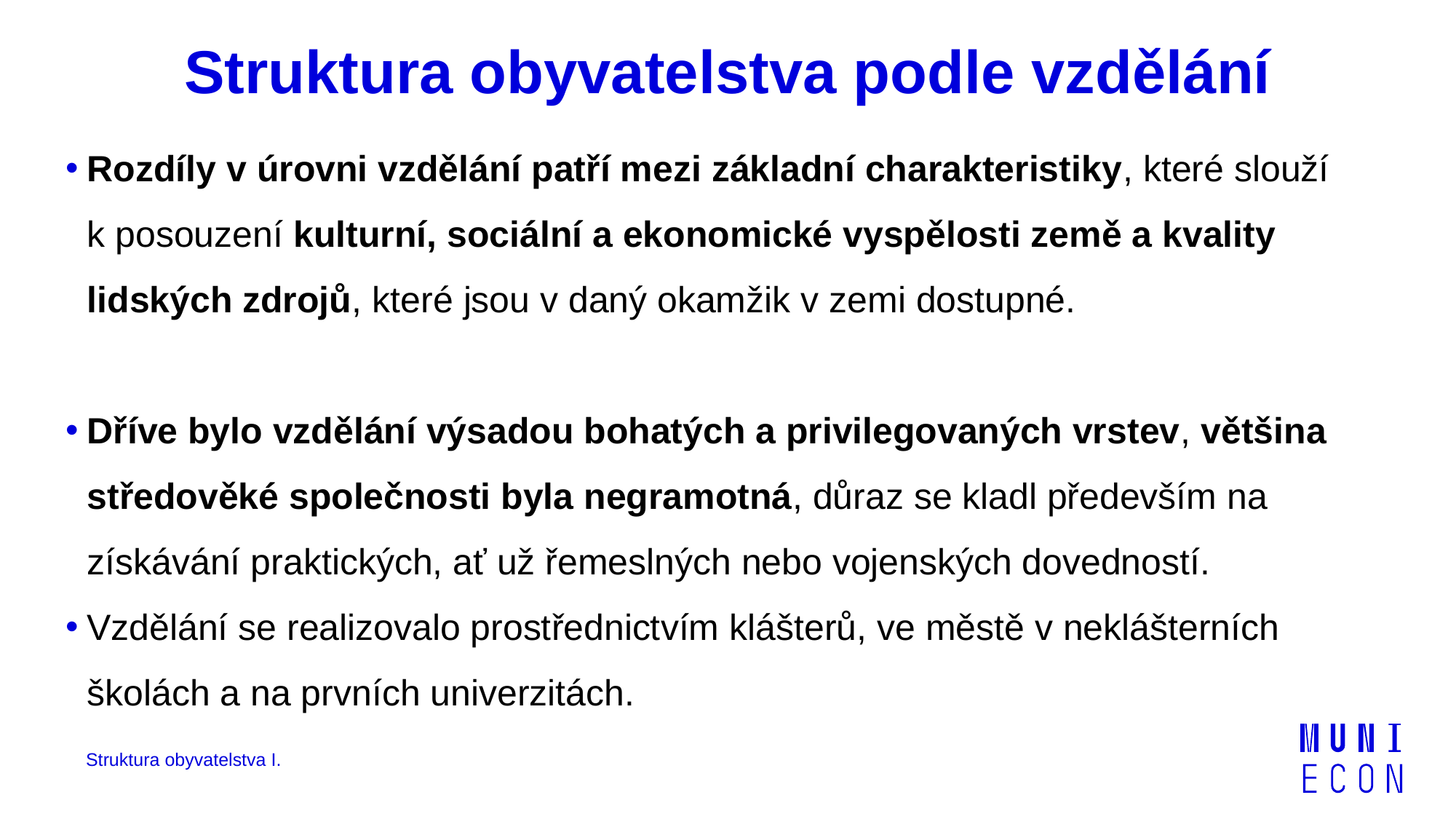

# Struktura obyvatelstva podle vzdělání
Rozdíly v úrovni vzdělání patří mezi základní charakteristiky, které slouží k posouzení kulturní, sociální a ekonomické vyspělosti země a kvality lidských zdrojů, které jsou v daný okamžik v zemi dostupné.

Dříve bylo vzdělání výsadou bohatých a privilegovaných vrstev, většina středověké společnosti byla negramotná, důraz se kladl především na získávání praktických, ať už řemeslných nebo vojenských dovedností.
Vzdělání se realizovalo prostřednictvím klášterů, ve městě v neklášterních školách a na prvních univerzitách.
Struktura obyvatelstva I.